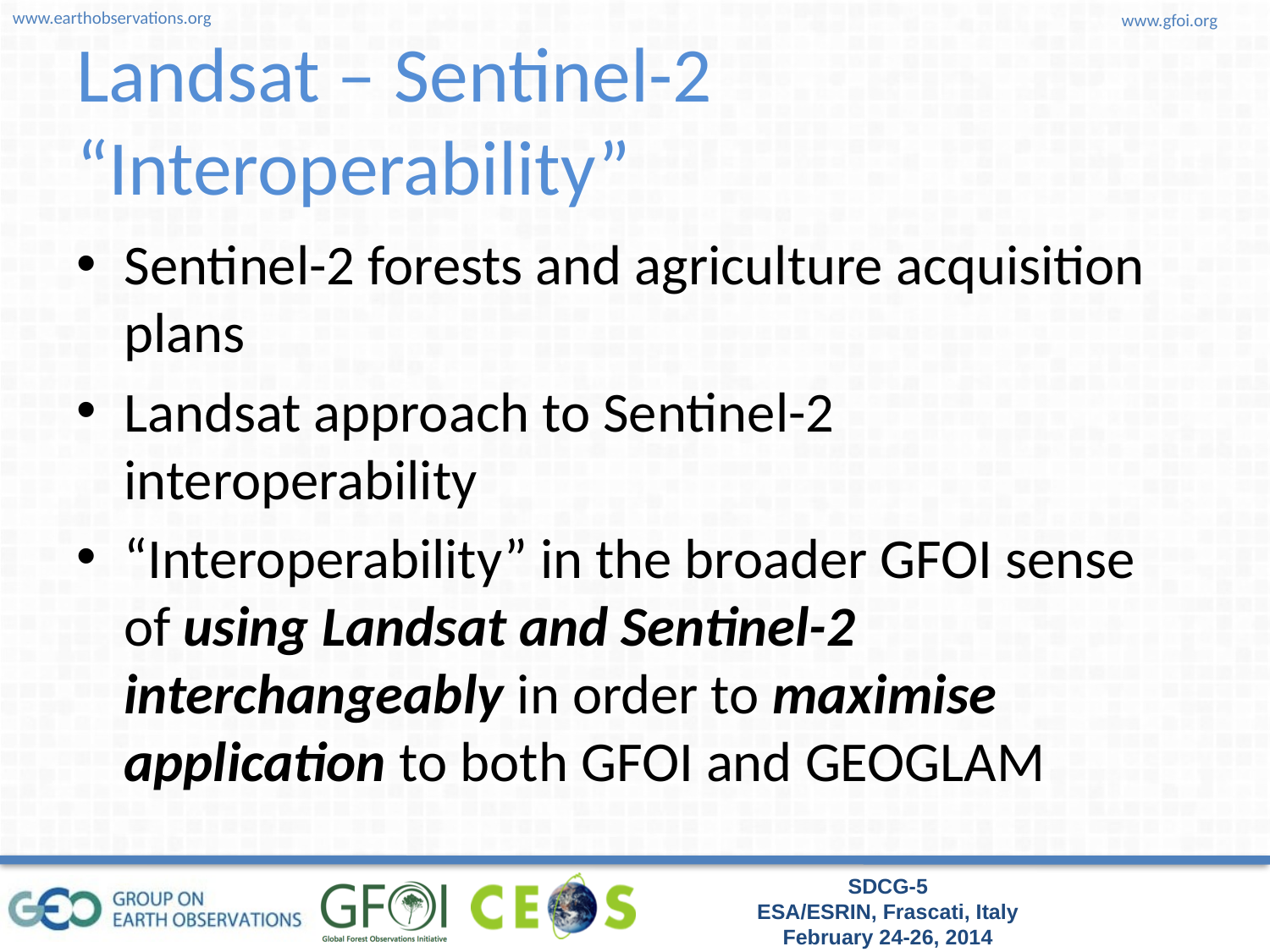

# Landsat – Sentinel-2 “Interoperability”
Sentinel-2 forests and agriculture acquisition plans
Landsat approach to Sentinel-2 interoperability
“Interoperability” in the broader GFOI sense of using Landsat and Sentinel-2 interchangeably in order to maximise application to both GFOI and GEOGLAM